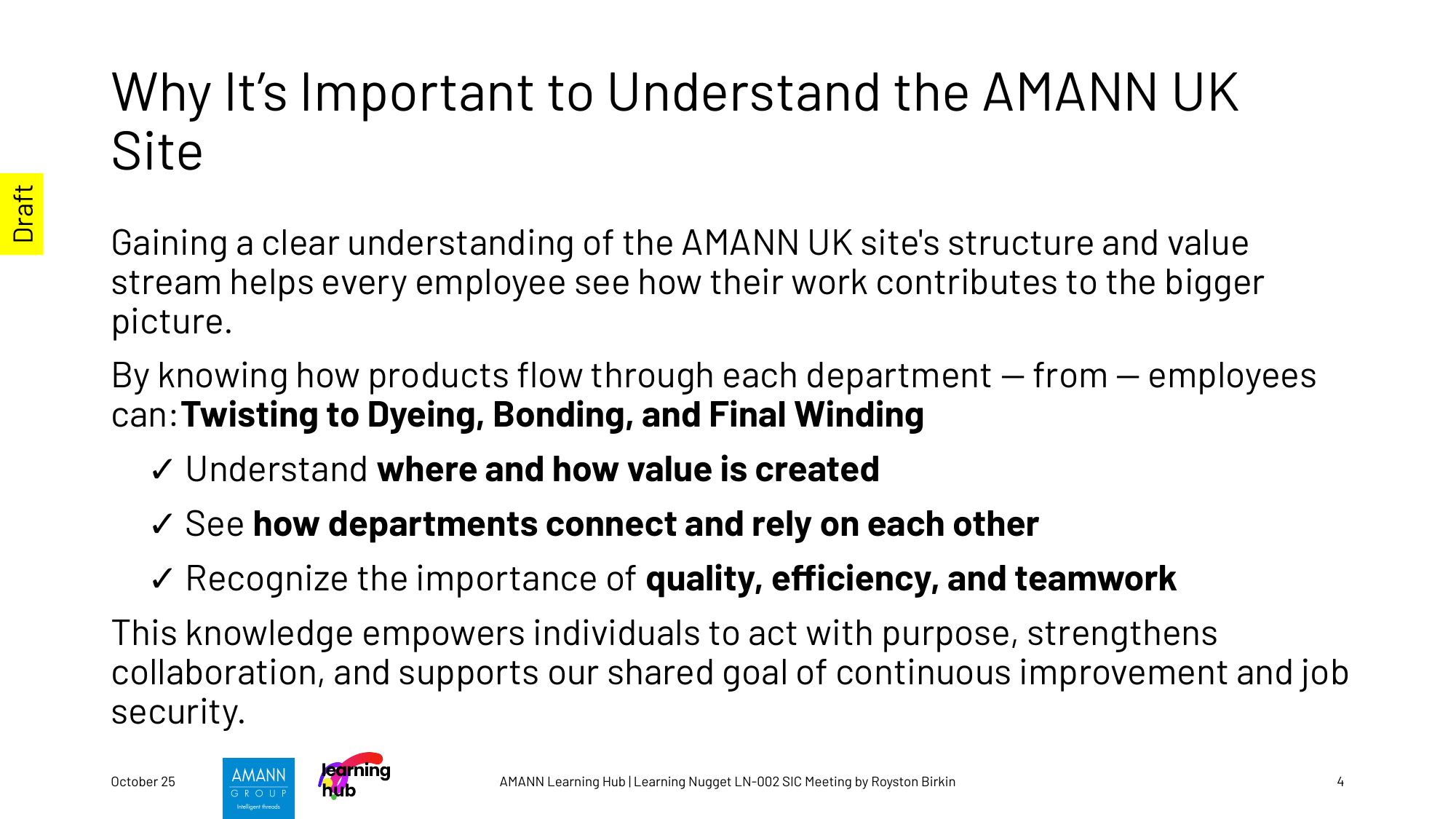

# Why It’s Important to Understand the AMANN UK Site
Gaining a clear understanding of the AMANN UK site's structure and value stream helps every employee see how their work contributes to the bigger picture.
By knowing how products flow through each department — from — employees can:Twisting to Dyeing, Bonding, and Final Winding
 Understand where and how value is created
 See how departments connect and rely on each other
 Recognize the importance of quality, efficiency, and teamwork
This knowledge empowers individuals to act with purpose, strengthens collaboration, and supports our shared goal of continuous improvement and job security.
October 25
AMANN Learning Hub | Learning Nugget LN-002 SIC Meeting by Royston Birkin
4